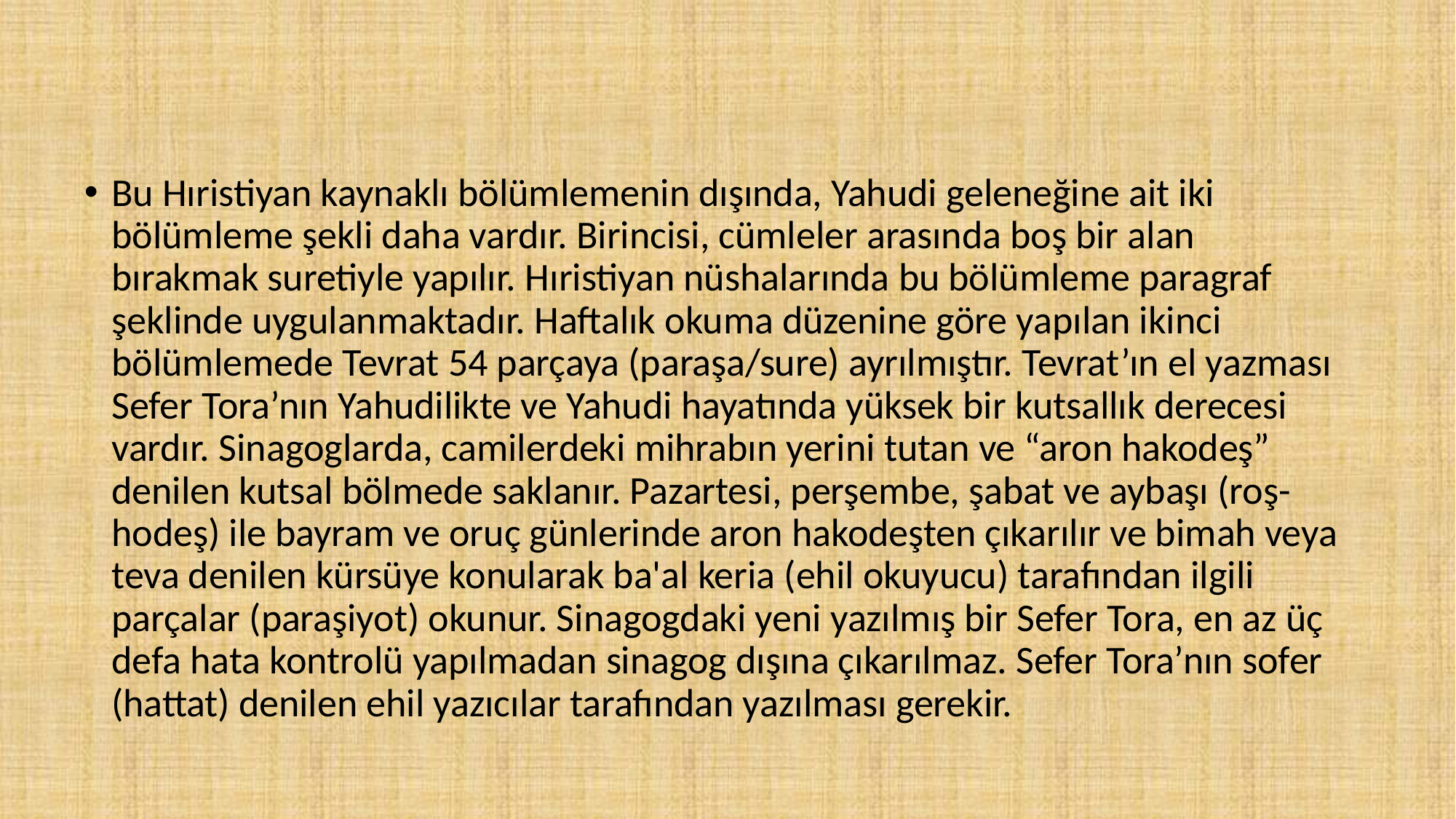

#
Bu Hıristiyan kaynaklı bölümlemenin dışında, Yahudi geleneğine ait iki bölümleme şekli daha vardır. Birincisi, cümleler arasında boş bir alan bırakmak suretiyle yapılır. Hıristiyan nüshalarında bu bölümleme paragraf şeklinde uygulanmaktadır. Haftalık okuma düzenine göre yapılan ikinci bölümlemede Tevrat 54 parçaya (paraşa/sure) ayrılmıştır. Tevrat’ın el yazması Sefer Tora’nın Yahudilikte ve Yahudi hayatında yüksek bir kutsallık derecesi vardır. Sinagoglarda, camilerdeki mihrabın yerini tutan ve “aron hakodeş” denilen kutsal bölmede saklanır. Pazartesi, perşembe, şabat ve aybaşı (roş-hodeş) ile bayram ve oruç günlerinde aron hakodeşten çıkarılır ve bimah veya teva denilen kürsüye konularak ba'al keria (ehil okuyucu) tarafından ilgili parçalar (paraşiyot) okunur. Sinagogdaki yeni yazılmış bir Sefer Tora, en az üç defa hata kontrolü yapılmadan sinagog dışına çıkarılmaz. Sefer Tora’nın sofer (hattat) denilen ehil yazıcılar tarafından yazılması gerekir.